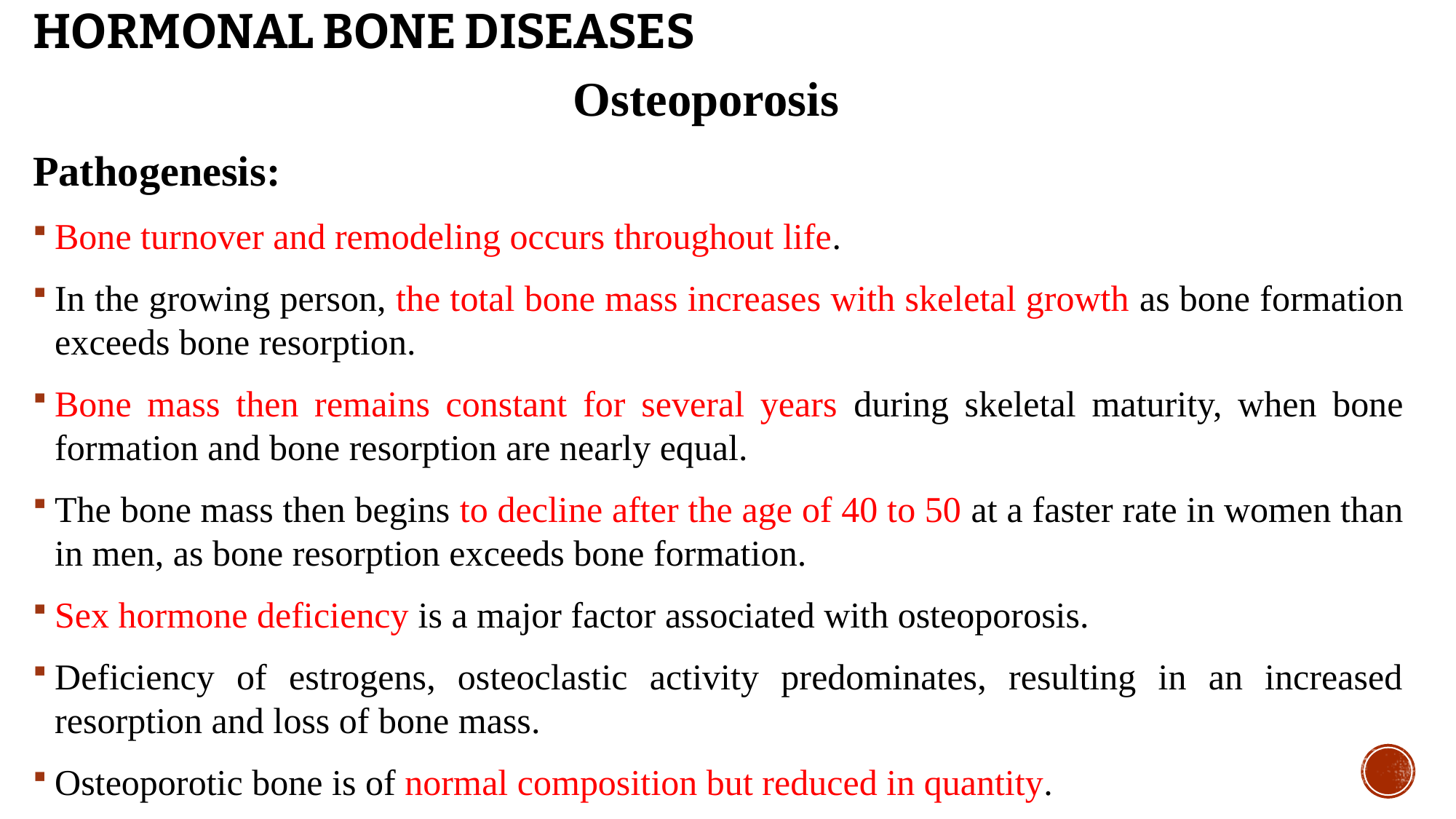

# Hormonal bone diseases
Osteoporosis
Pathogenesis:
Bone turnover and remodeling occurs throughout life.
In the growing person, the total bone mass increases with skeletal growth as bone formation exceeds bone resorption.
Bone mass then remains constant for several years during skeletal maturity, when bone formation and bone resorption are nearly equal.
The bone mass then begins to decline after the age of 40 to 50 at a faster rate in women than in men, as bone resorption exceeds bone formation.
Sex hormone deficiency is a major factor associated with osteoporosis.
Deficiency of estrogens, osteoclastic activity predominates, resulting in an increased resorption and loss of bone mass.
Osteoporotic bone is of normal composition but reduced in quantity.